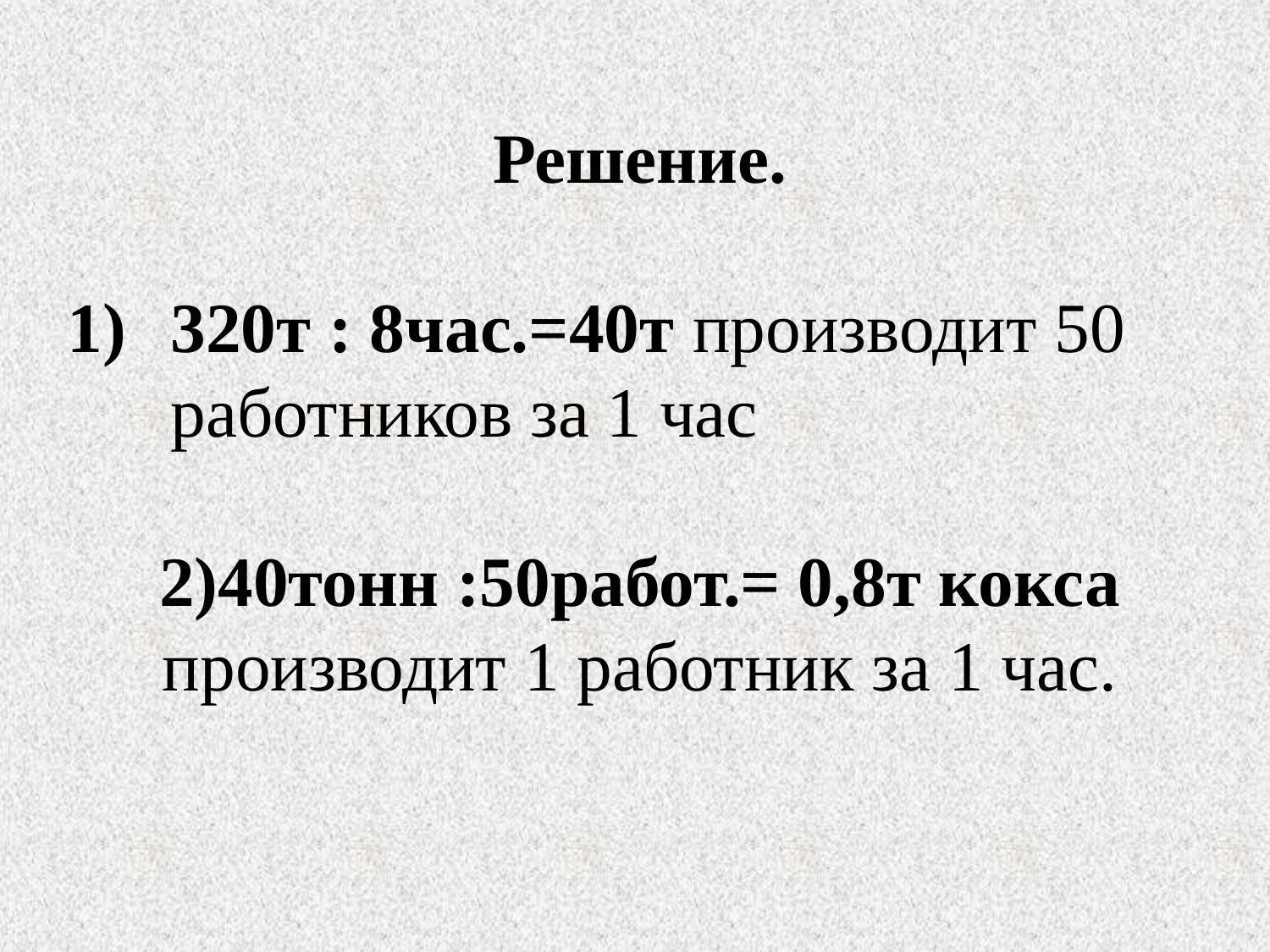

Решение.

320т : 8час.=40т производит 50 работников за 1 час

2)40тонн :50работ.= 0,8т кокса
производит 1 работник за 1 час.